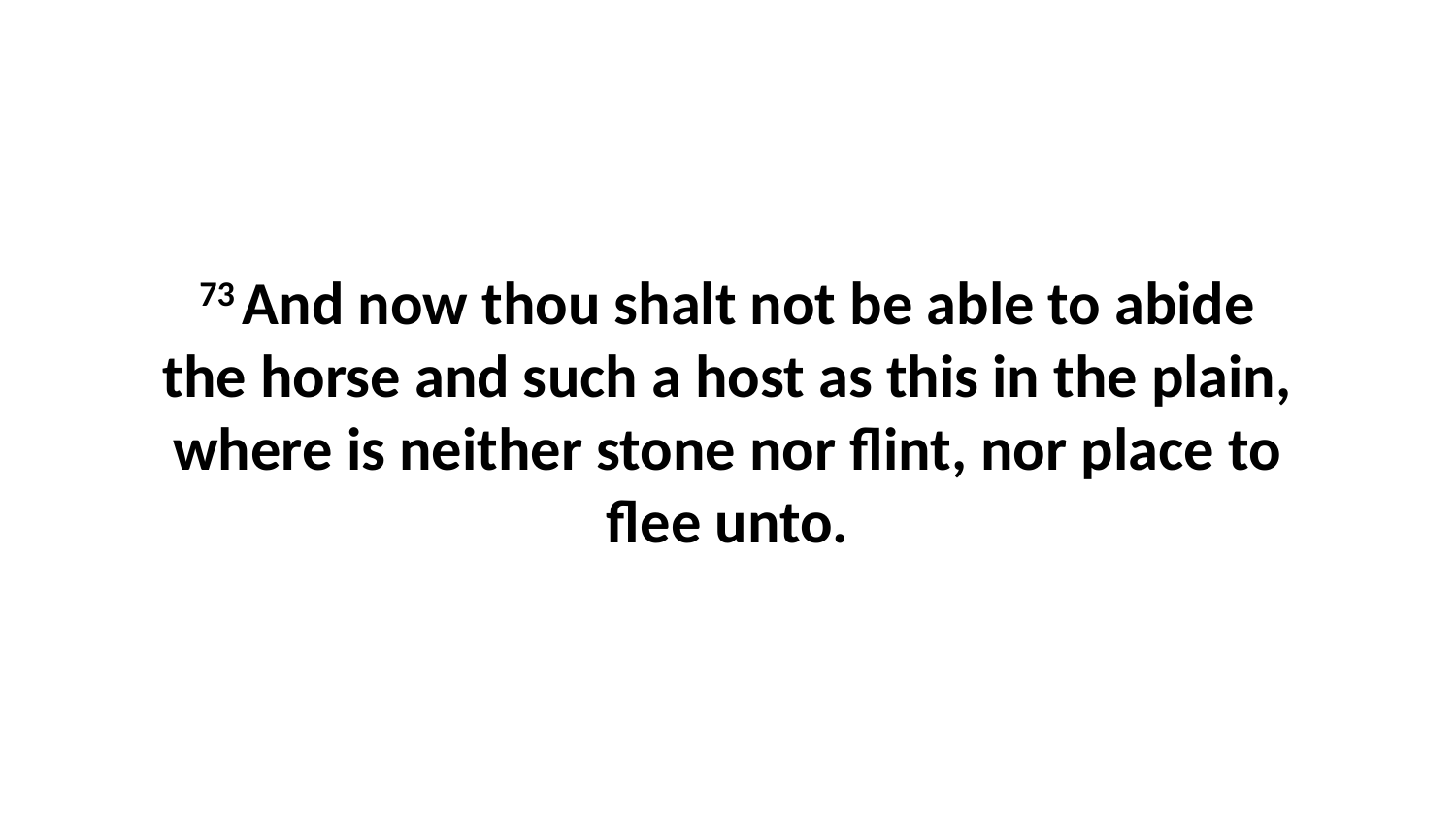

73 And now thou shalt not be able to abide the horse and such a host as this in the plain, where is neither stone nor flint, nor place to flee unto.